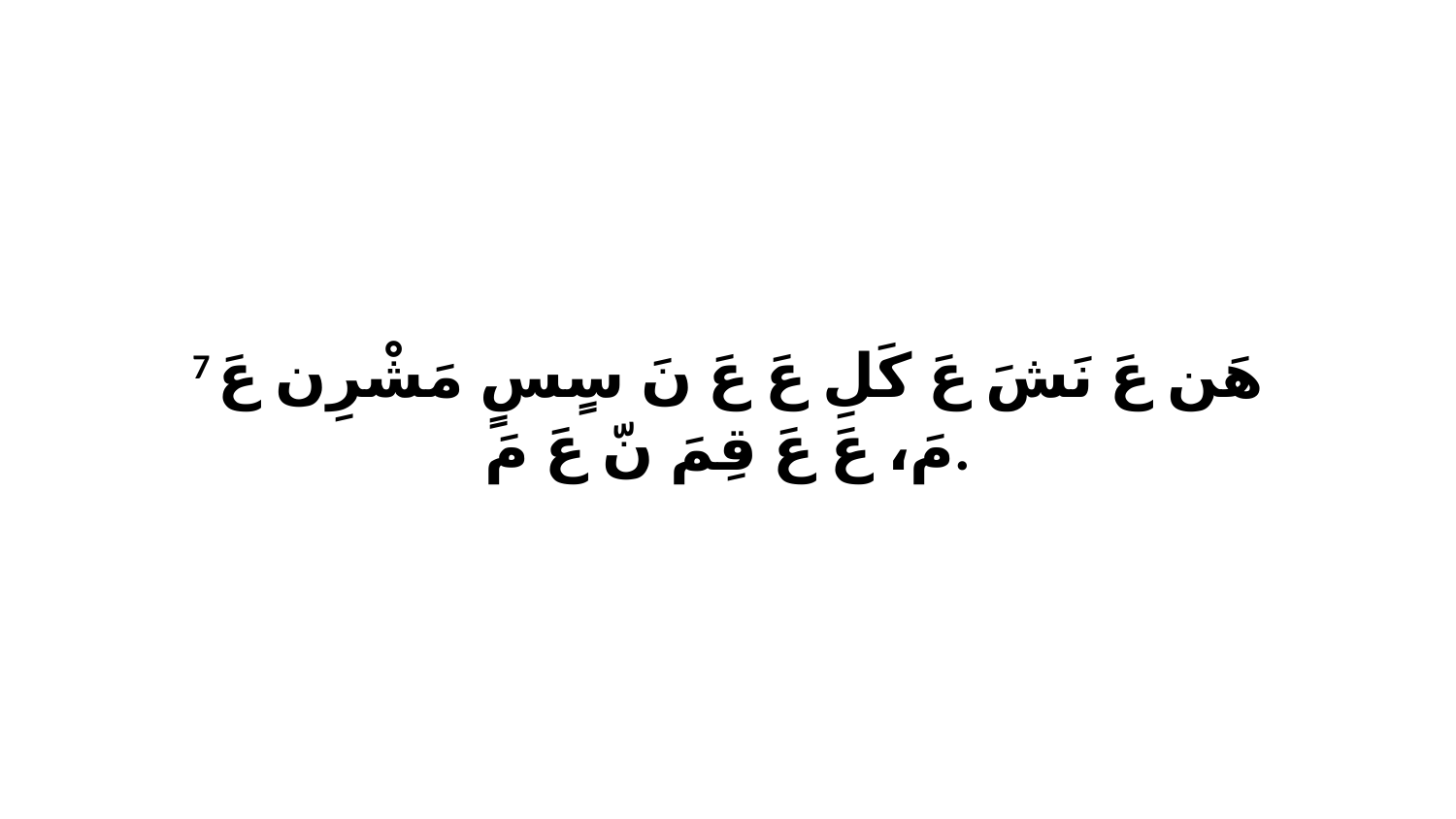

7 هَن عَ نَشَ عَ كَلِ عَ عَ نَ سٍسٍ مَشْرِن عَ مَ، عَ عَ قِمَ نّ عَ مَ.